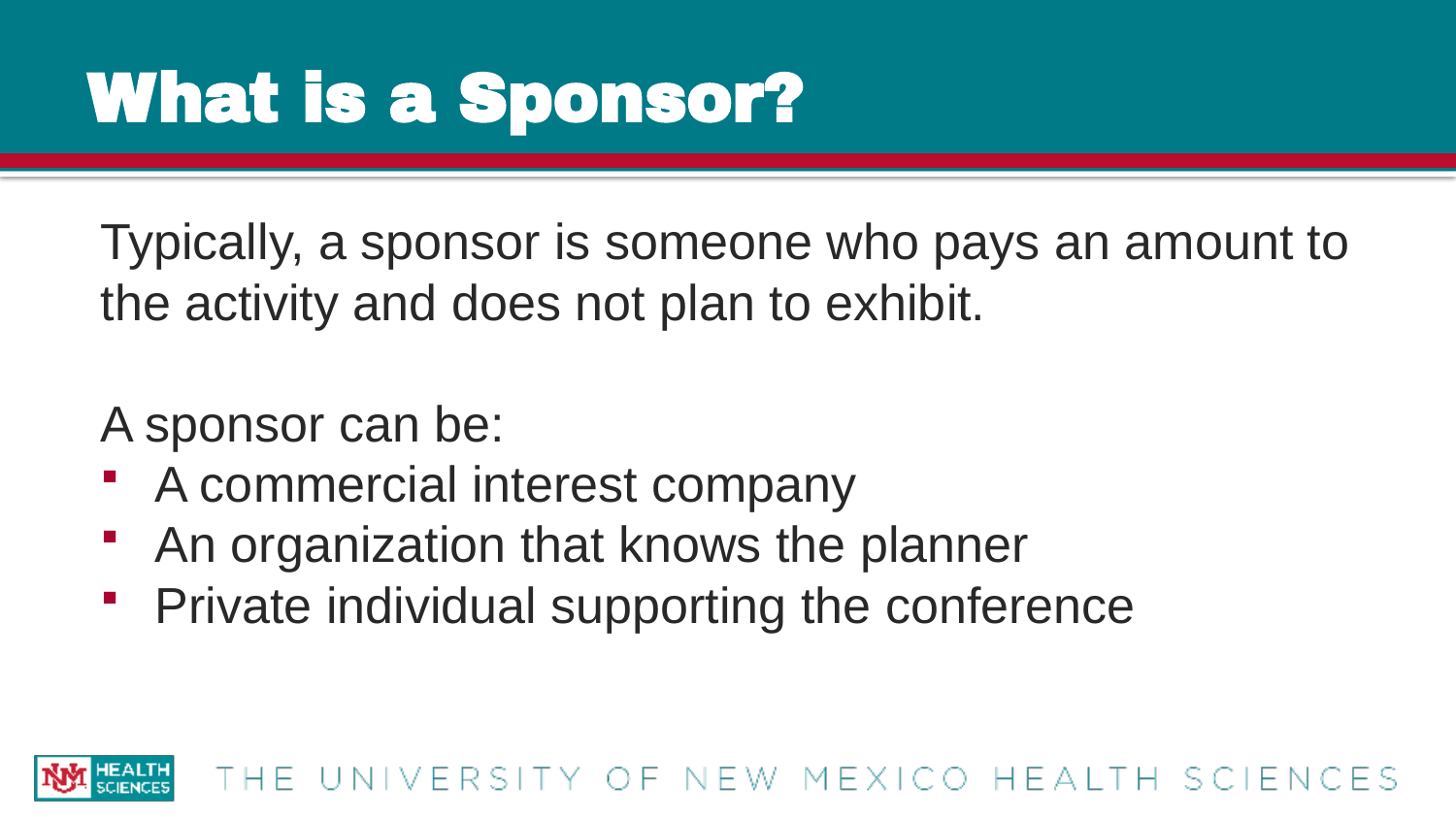

# What is a Sponsor?
Typically, a sponsor is someone who pays an amount to the activity and does not plan to exhibit.

A sponsor can be:
A commercial interest company
An organization that knows the planner
Private individual supporting the conference